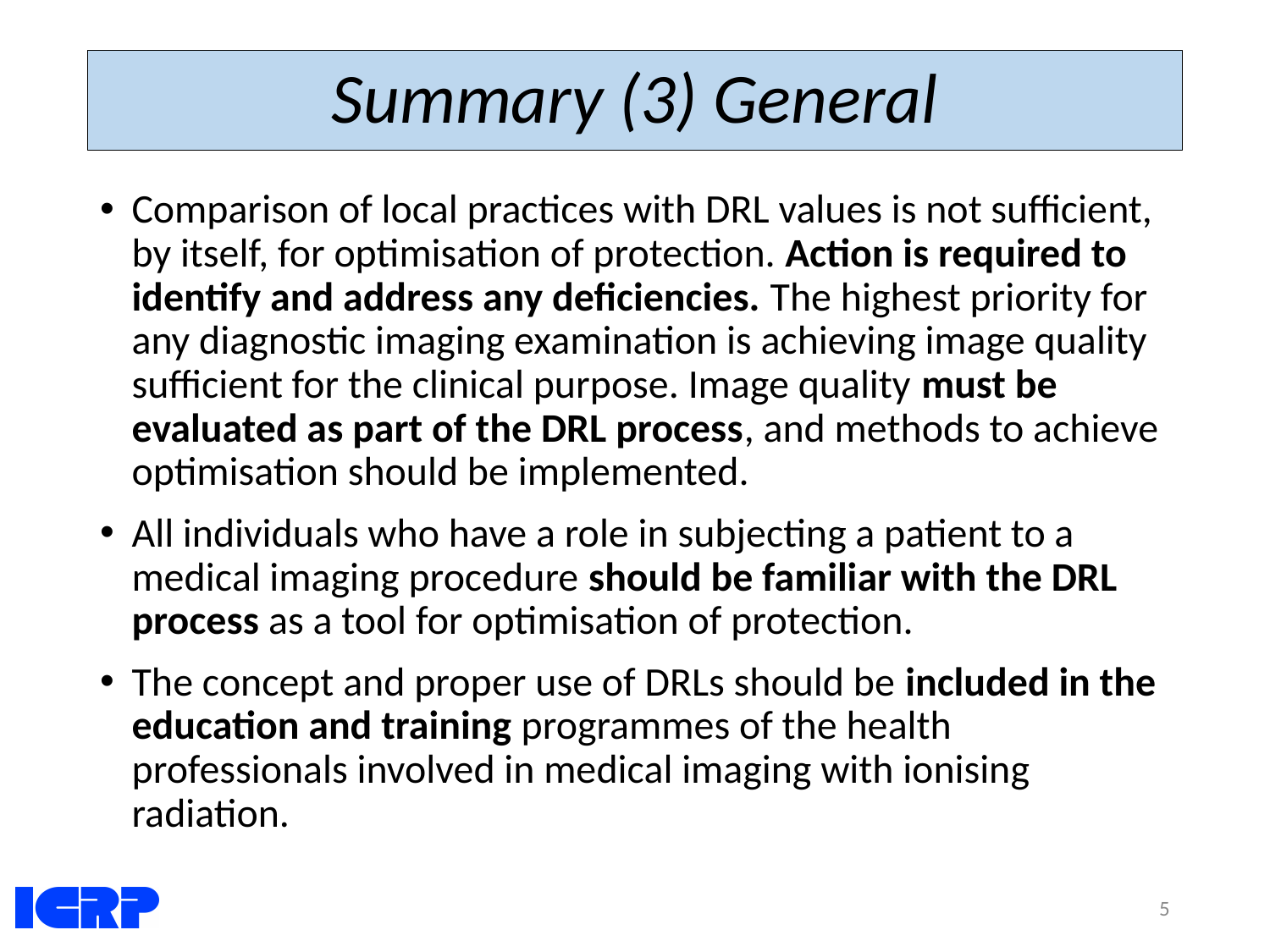

# Summary (3) General
Comparison of local practices with DRL values is not sufficient, by itself, for optimisation of protection. Action is required to identify and address any deficiencies. The highest priority for any diagnostic imaging examination is achieving image quality sufficient for the clinical purpose. Image quality must be evaluated as part of the DRL process, and methods to achieve optimisation should be implemented.
All individuals who have a role in subjecting a patient to a medical imaging procedure should be familiar with the DRL process as a tool for optimisation of protection.
The concept and proper use of DRLs should be included in the education and training programmes of the health professionals involved in medical imaging with ionising radiation.
5